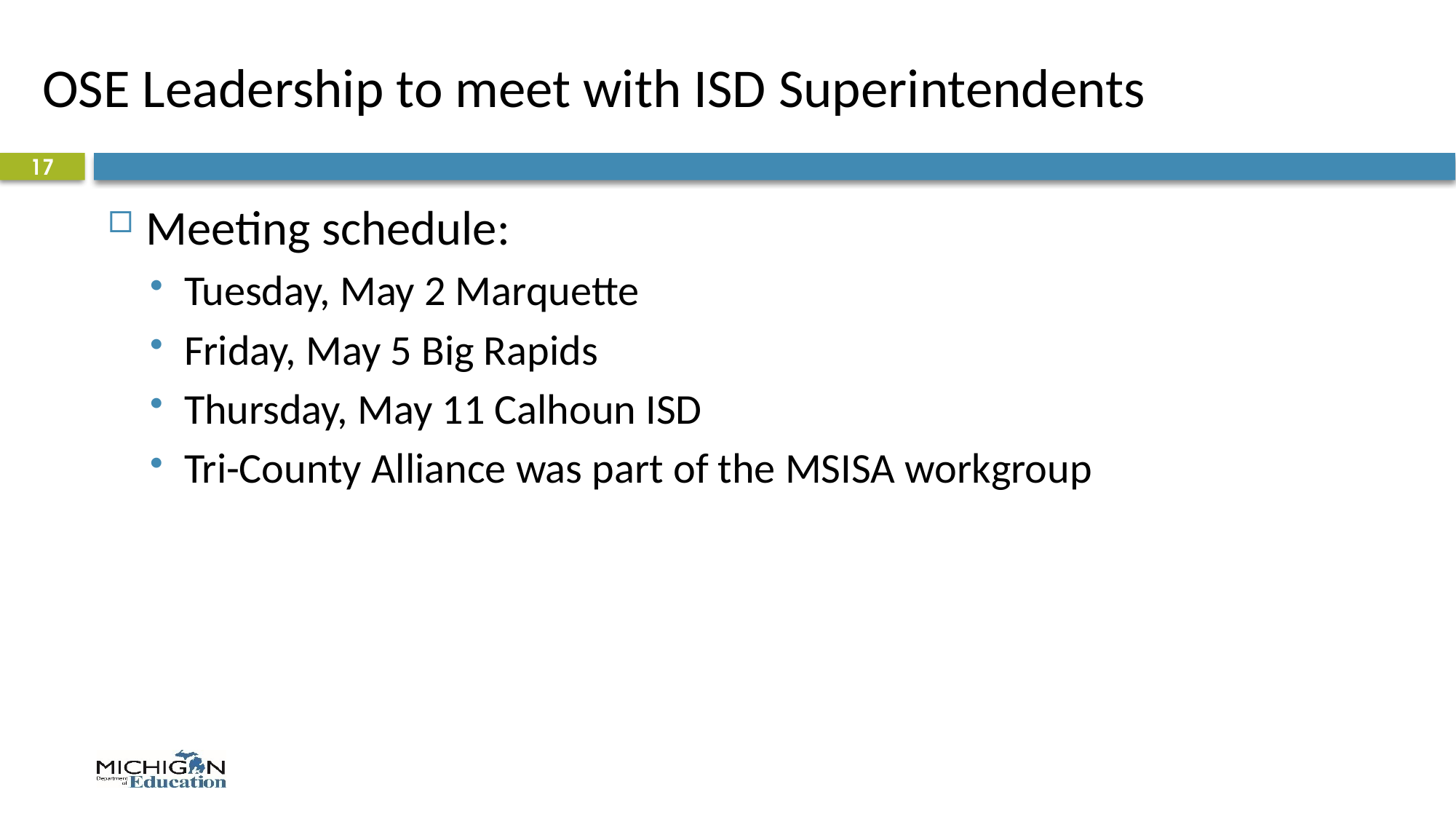

# OSE Leadership to meet with ISD Superintendents
17
Meeting schedule:
Tuesday, May 2 Marquette
Friday, May 5 Big Rapids
Thursday, May 11 Calhoun ISD
Tri-County Alliance was part of the MSISA workgroup